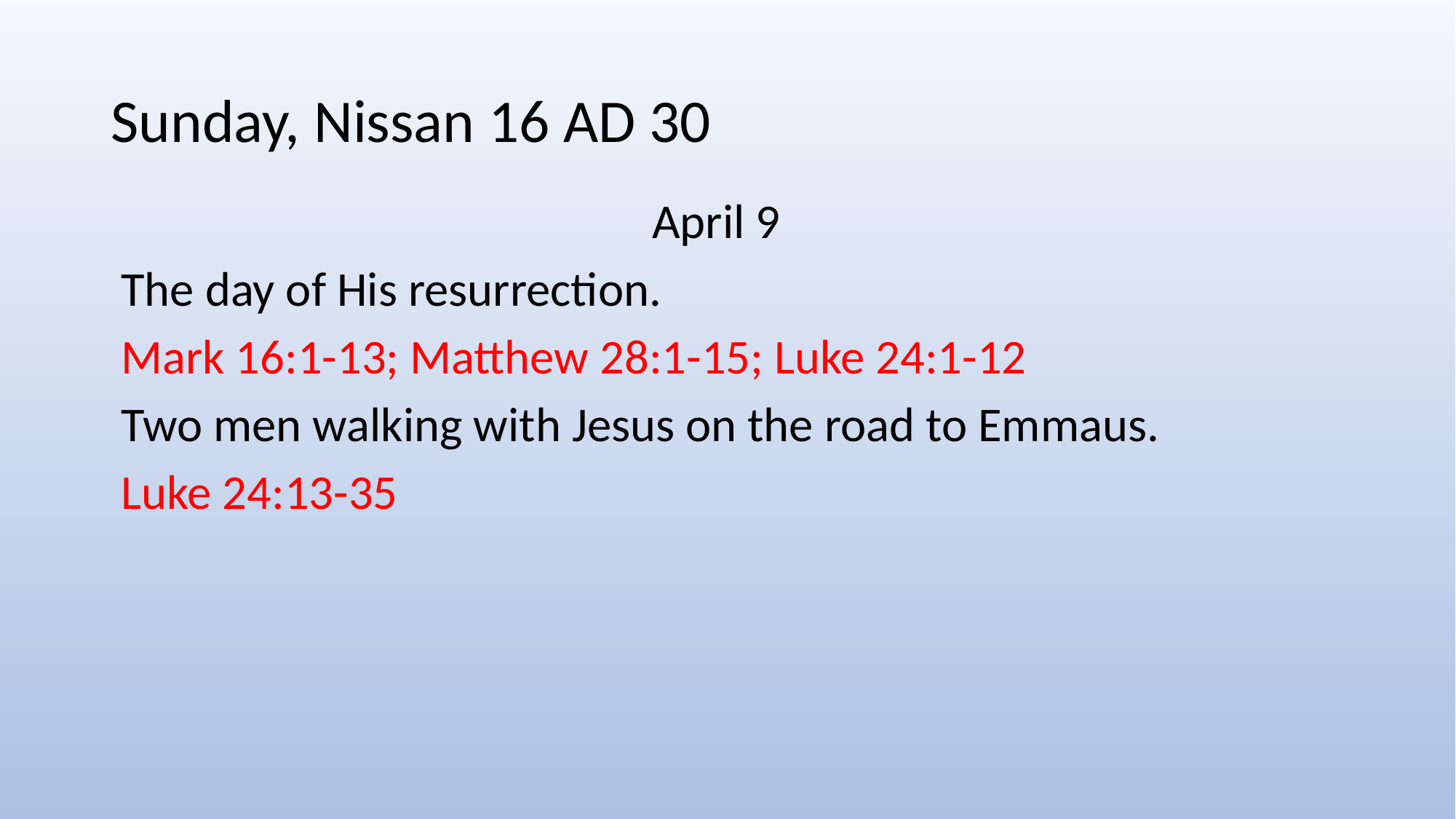

# Sunday, Nissan 16 AD 30
April 9
The day of His resurrection.
Mark 16:1-13; Matthew 28:1-15; Luke 24:1-12
Two men walking with Jesus on the road to Emmaus.
Luke 24:13-35